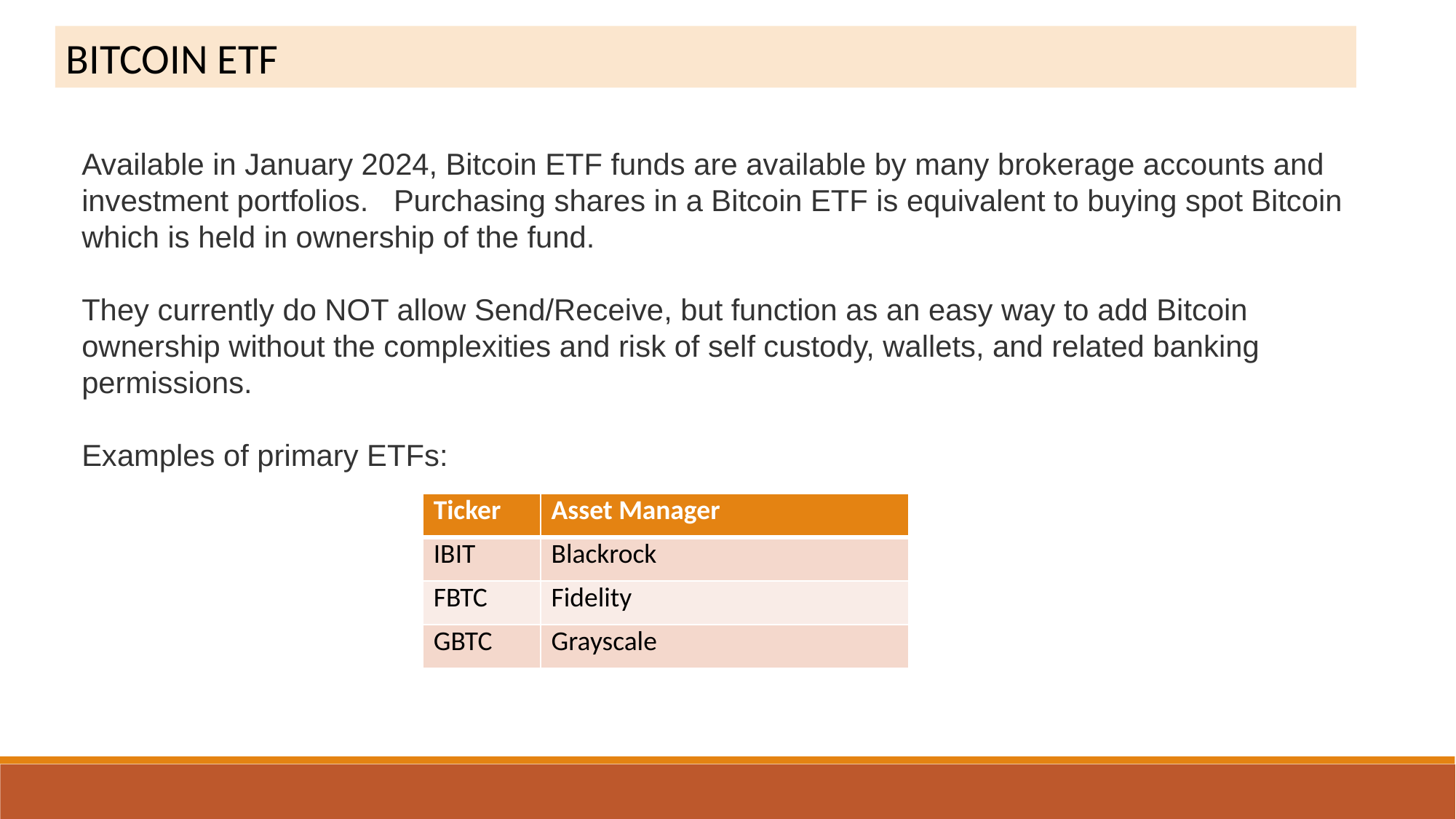

BITCOIN ETF

Available in January 2024, Bitcoin ETF funds are available by many brokerage accounts and investment portfolios.   Purchasing shares in a Bitcoin ETF is equivalent to buying spot Bitcoin which is held in ownership of the fund.

They currently do NOT allow Send/Receive, but function as an easy way to add Bitcoin ownership without the complexities and risk of self custody, wallets, and related banking permissions.

Examples of primary ETFs:
| Ticker | Asset Manager |
| --- | --- |
| IBIT | Blackrock |
| FBTC | Fidelity |
| GBTC | Grayscale |